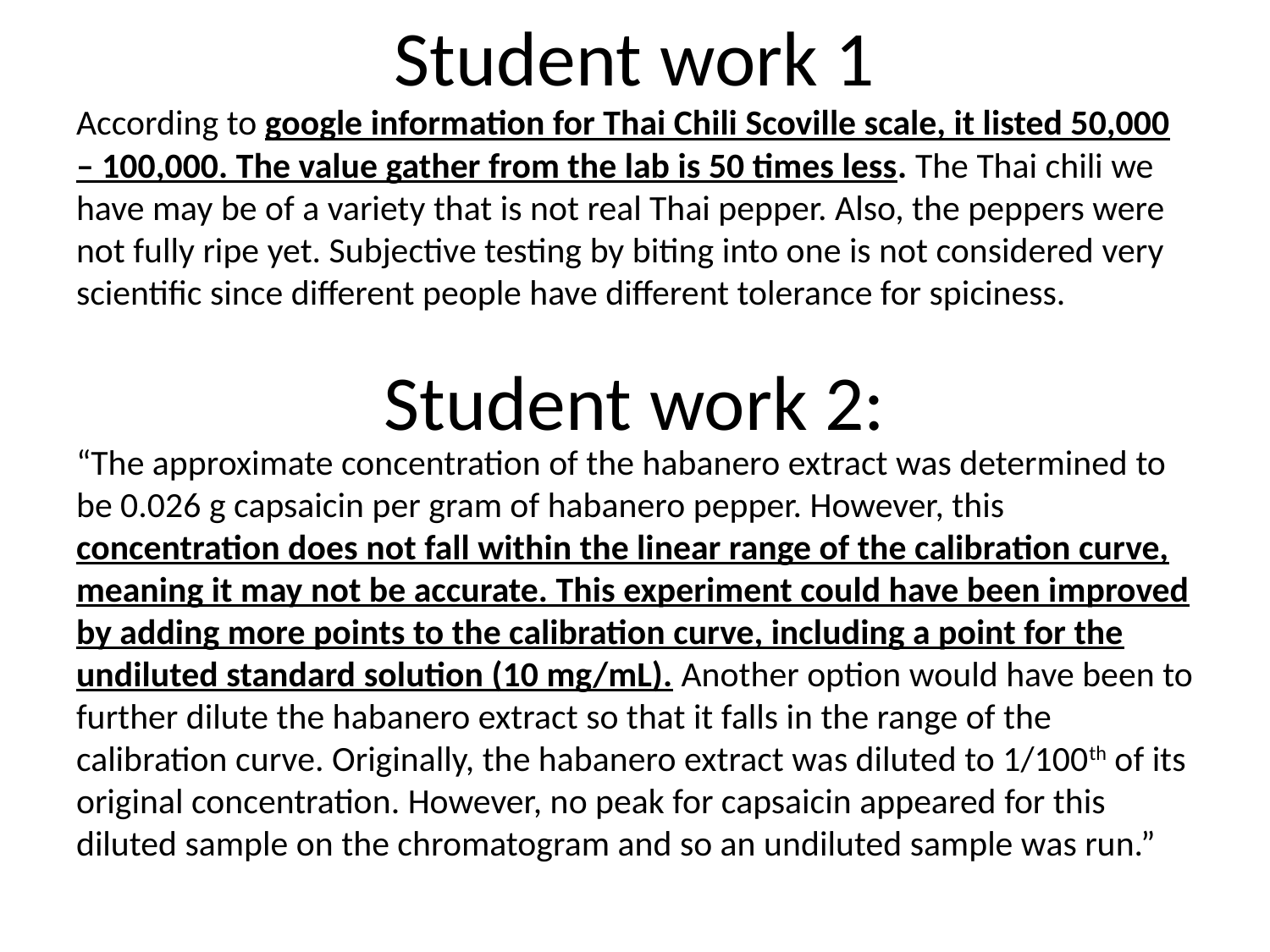

# Student work 1
According to google information for Thai Chili Scoville scale, it listed 50,000 – 100,000. The value gather from the lab is 50 times less. The Thai chili we have may be of a variety that is not real Thai pepper. Also, the peppers were not fully ripe yet. Subjective testing by biting into one is not considered very scientific since different people have different tolerance for spiciness.

Student work 2:
“The approximate concentration of the habanero extract was determined to be 0.026 g capsaicin per gram of habanero pepper. However, this concentration does not fall within the linear range of the calibration curve, meaning it may not be accurate. This experiment could have been improved by adding more points to the calibration curve, including a point for the undiluted standard solution (10 mg/mL). Another option would have been to further dilute the habanero extract so that it falls in the range of the calibration curve. Originally, the habanero extract was diluted to 1/100th of its original concentration. However, no peak for capsaicin appeared for this diluted sample on the chromatogram and so an undiluted sample was run.”